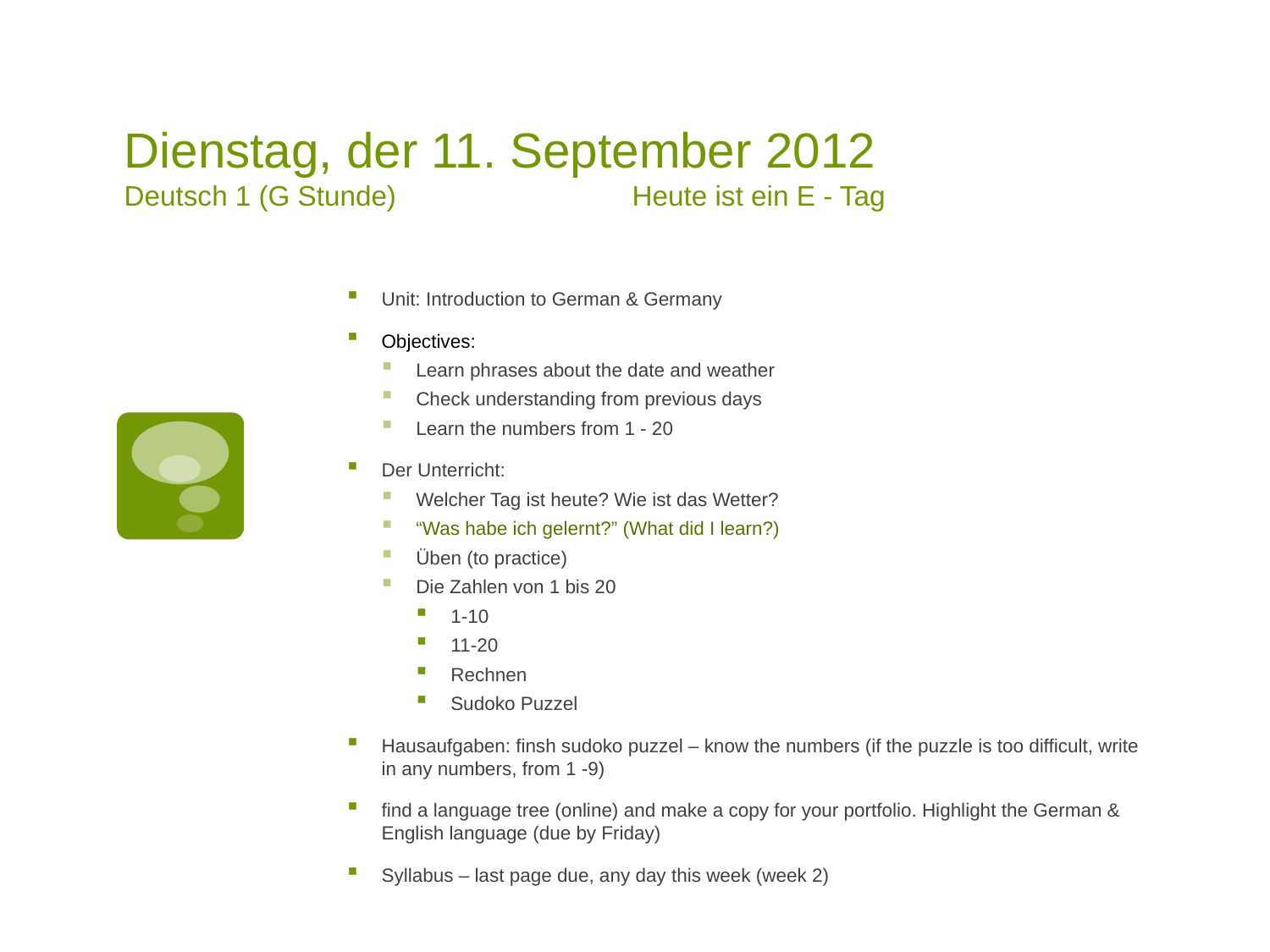

# Dienstag, der 11. September 2012 Deutsch 1 (G Stunde)		Heute ist ein E - Tag
Unit: Introduction to German & Germany
Objectives:
Learn phrases about the date and weather
Check understanding from previous days
Learn the numbers from 1 - 20
Der Unterricht:
Welcher Tag ist heute? Wie ist das Wetter?
“Was habe ich gelernt?” (What did I learn?)
Üben (to practice)
Die Zahlen von 1 bis 20
1-10
11-20
Rechnen
Sudoko Puzzel
Hausaufgaben: finsh sudoko puzzel – know the numbers (if the puzzle is too difficult, write in any numbers, from 1 -9)
find a language tree (online) and make a copy for your portfolio. Highlight the German & English language (due by Friday)
Syllabus – last page due, any day this week (week 2)